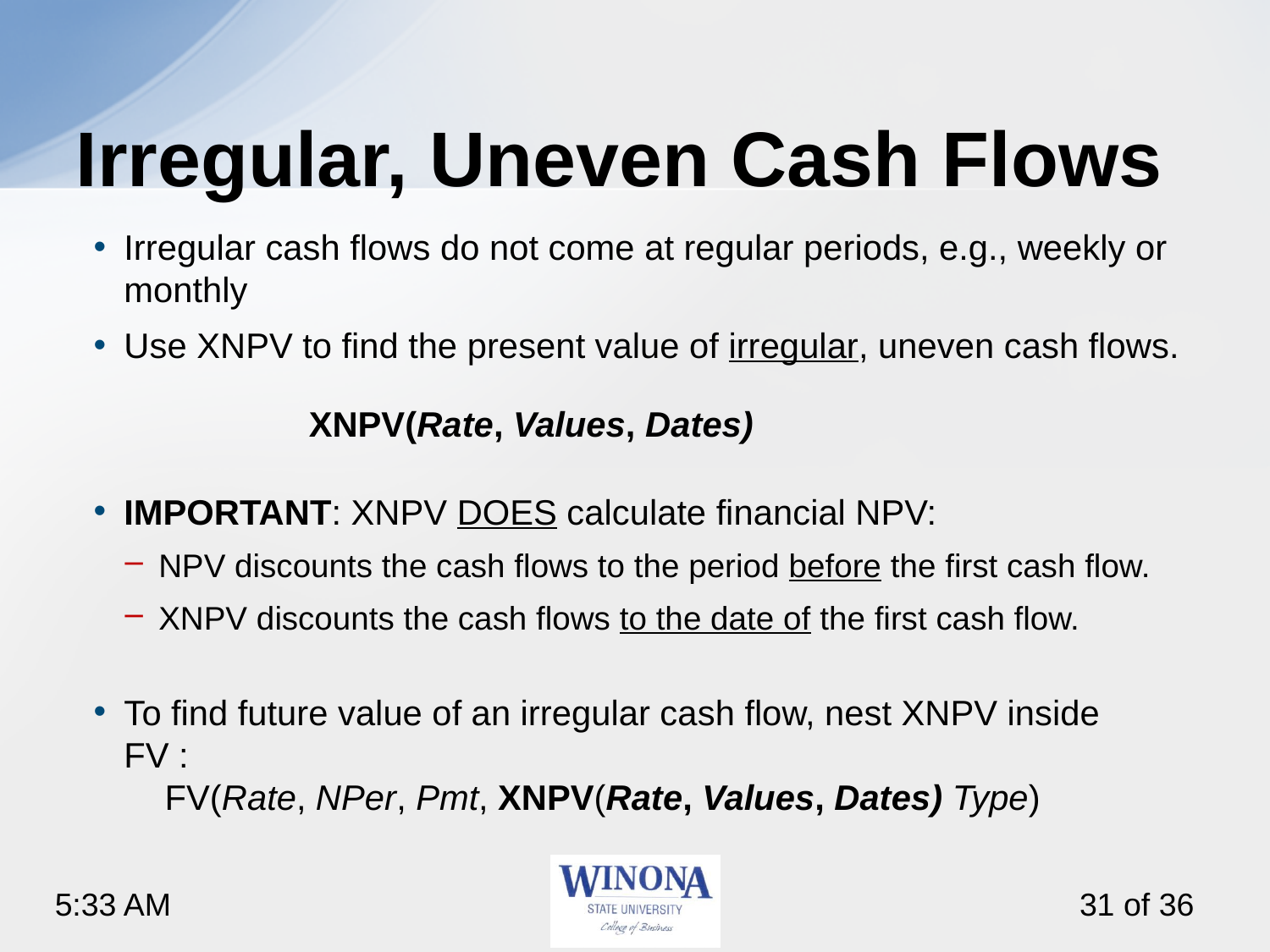

# Irregular, Uneven Cash Flows
Irregular cash flows do not come at regular periods, e.g., weekly or monthly
Use XNPV to find the present value of irregular, uneven cash flows.

IMPORTANT: XNPV DOES calculate financial NPV:
NPV discounts the cash flows to the period before the first cash flow.
XNPV discounts the cash flows to the date of the first cash flow.

XNPV(Rate, Values, Dates)
To find future value of an irregular cash flow, nest XNPV inside FV :
FV(Rate, NPer, Pmt, XNPV(Rate, Values, Dates) Type)